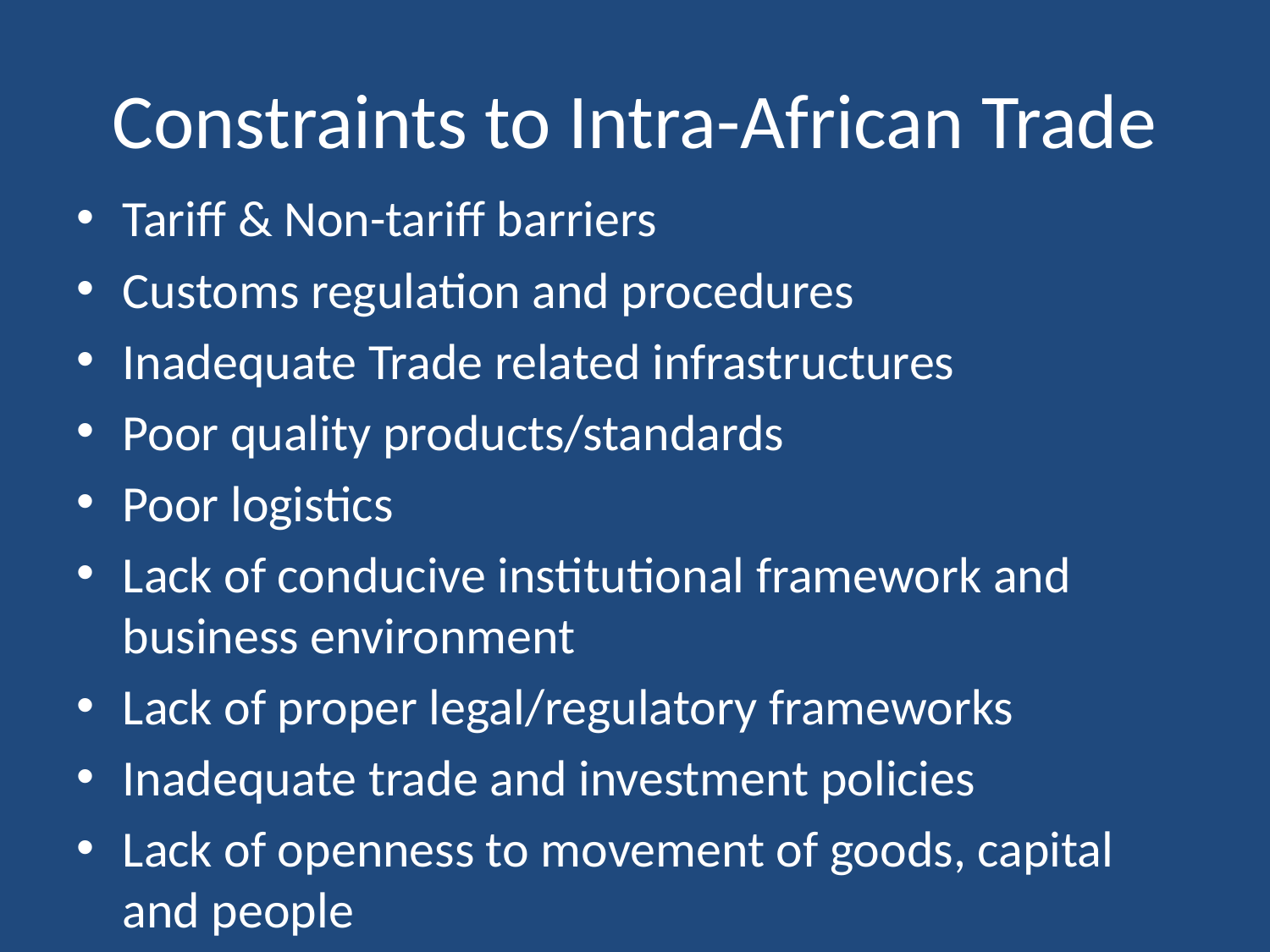

# Constraints to Intra-African Trade
Tariff & Non-tariff barriers
Customs regulation and procedures
Inadequate Trade related infrastructures
Poor quality products/standards
Poor logistics
Lack of conducive institutional framework and business environment
Lack of proper legal/regulatory frameworks
Inadequate trade and investment policies
Lack of openness to movement of goods, capital and people